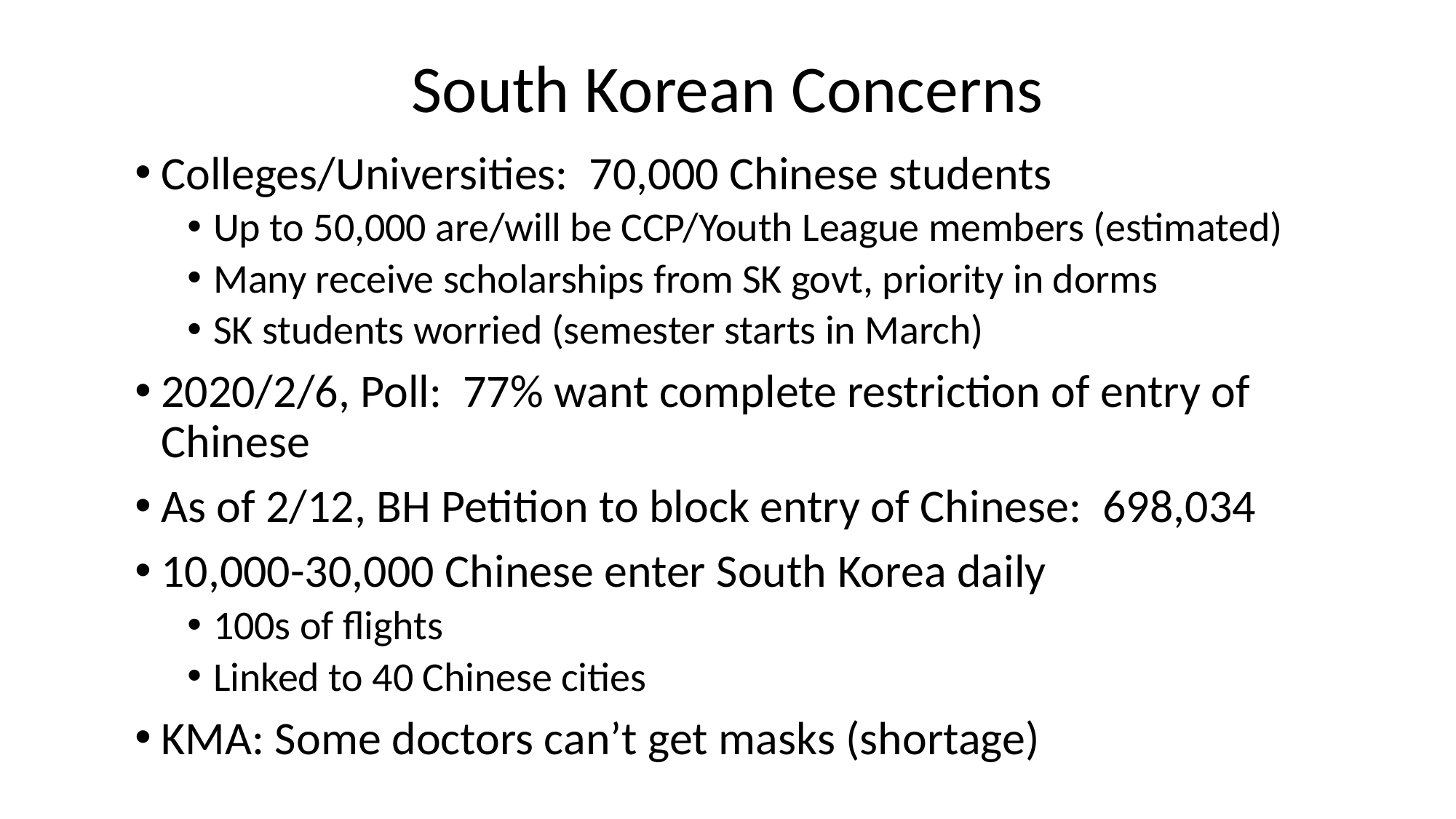

# South Korean Concerns
Colleges/Universities:  70,000 Chinese students
Up to 50,000 are/will be CCP/Youth League members (estimated)
Many receive scholarships from SK govt, priority in dorms
SK students worried (semester starts in March)
2020/2/6, Poll:  77% want complete restriction of entry of Chinese
As of 2/12, BH Petition to block entry of Chinese:  698,034
10,000-30,000 Chinese enter South Korea daily
100s of flights
Linked to 40 Chinese cities
KMA: Some doctors can’t get masks (shortage)